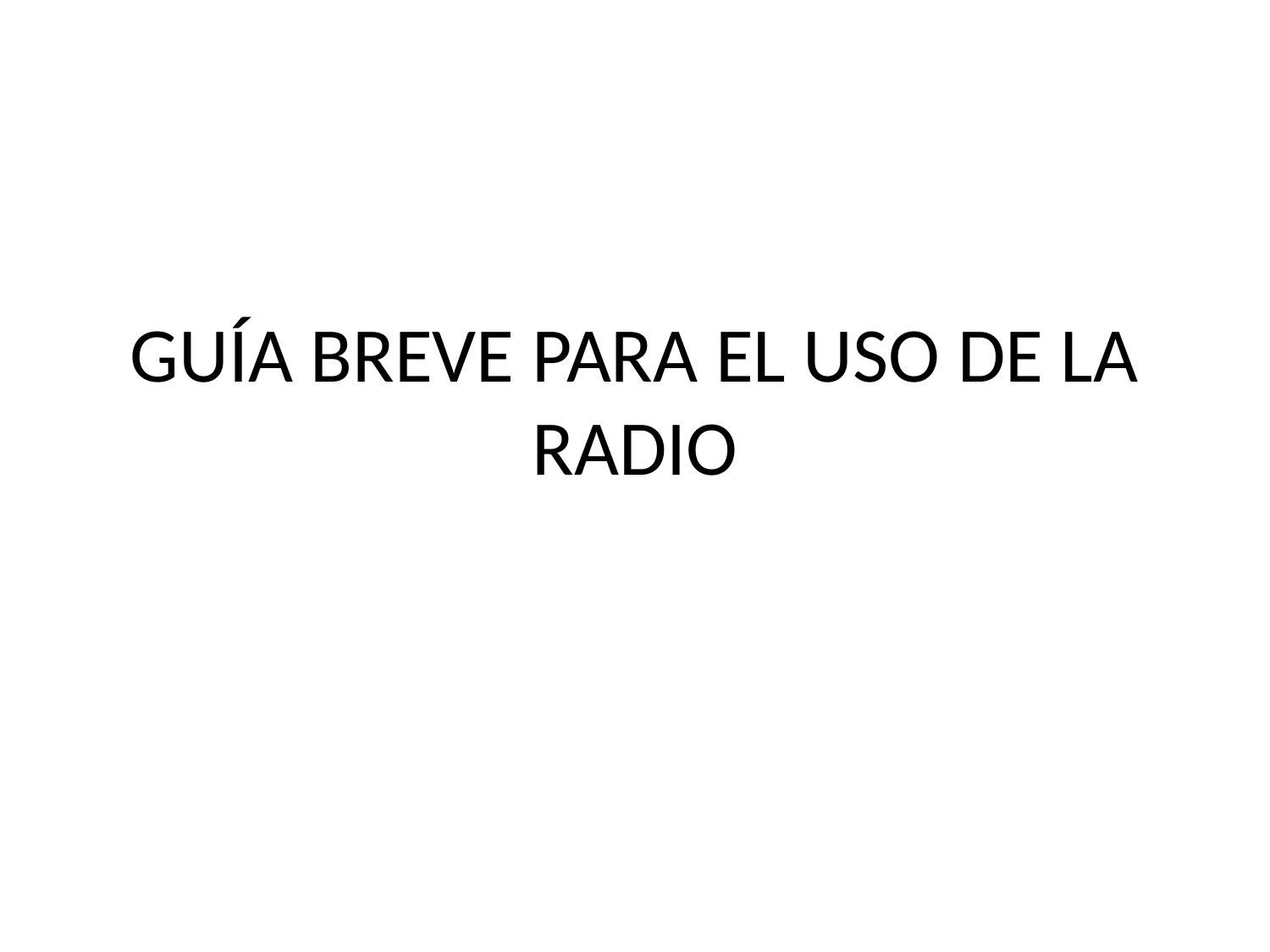

# GUÍA BREVE PARA EL USO DE LA RADIO